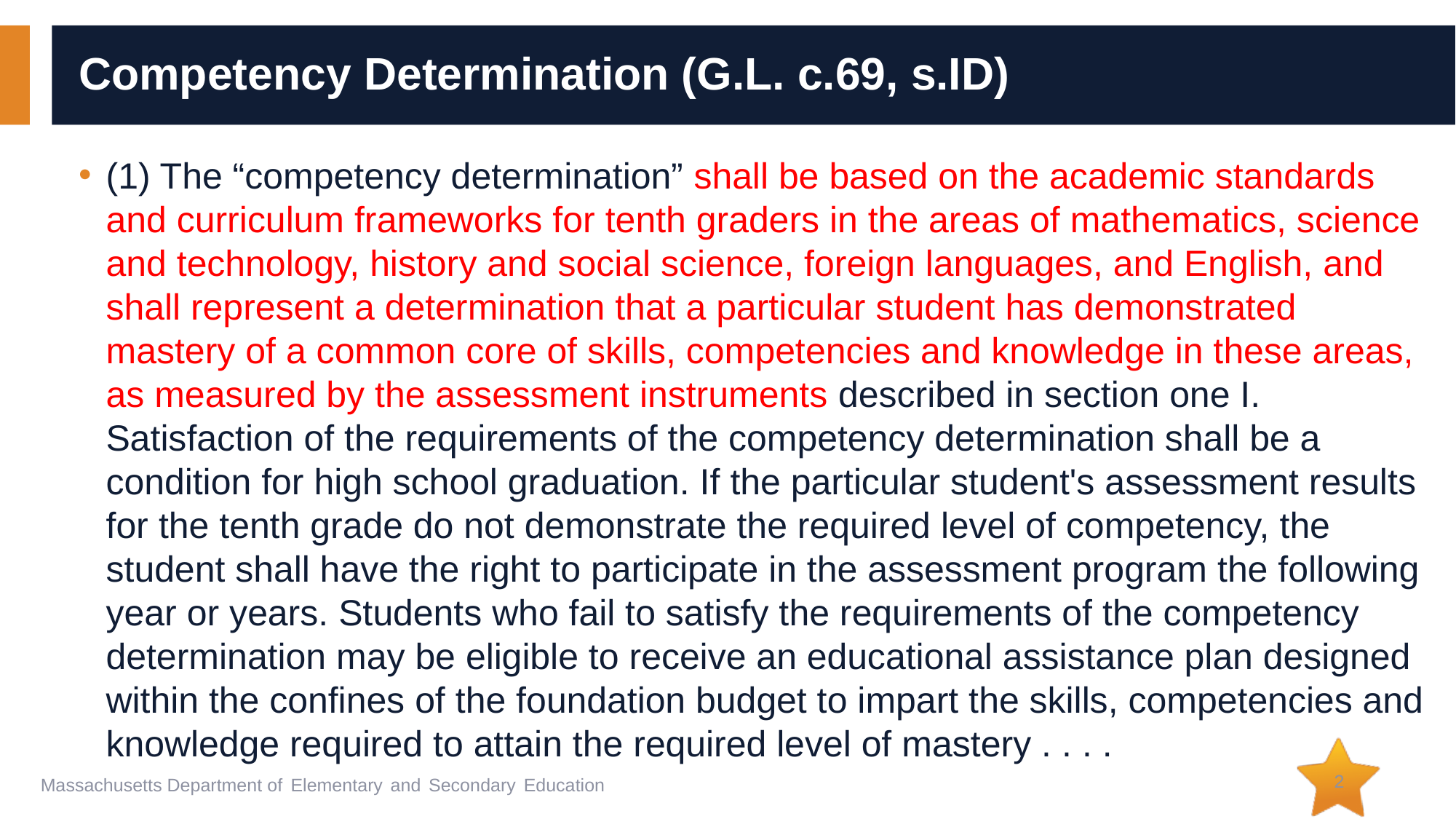

# Competency Determination (G.L. c.69, s.ID)
(1) The “competency determination” shall be based on the academic standards and curriculum frameworks for tenth graders in the areas of mathematics, science and technology, history and social science, foreign languages, and English, and shall represent a determination that a particular student has demonstrated mastery of a common core of skills, competencies and knowledge in these areas, as measured by the assessment instruments described in section one I. Satisfaction of the requirements of the competency determination shall be a condition for high school graduation. If the particular student's assessment results for the tenth grade do not demonstrate the required level of competency, the student shall have the right to participate in the assessment program the following year or years. Students who fail to satisfy the requirements of the competency determination may be eligible to receive an educational assistance plan designed within the confines of the foundation budget to impart the skills, competencies and knowledge required to attain the required level of mastery . . . .
2